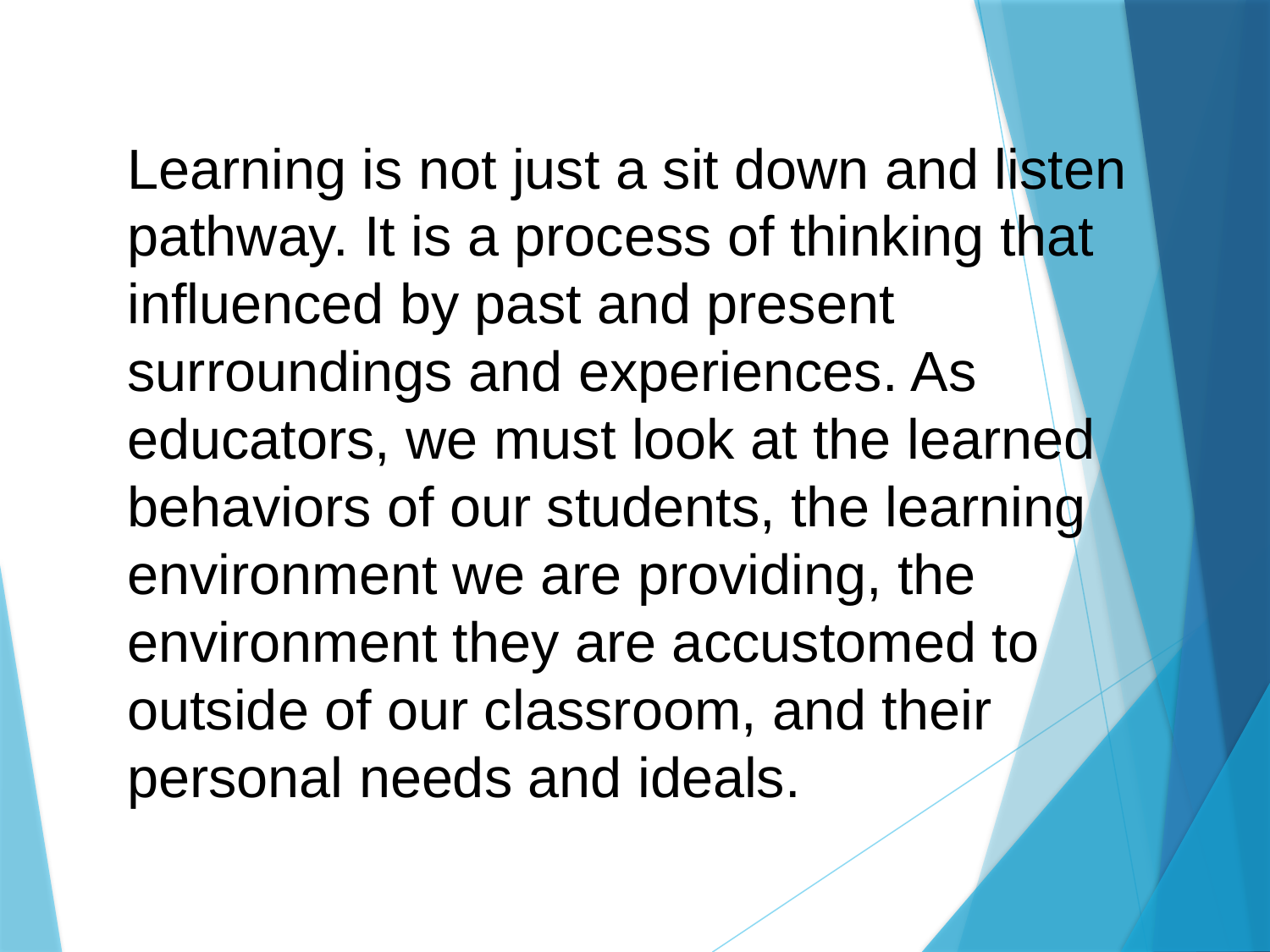

Learning is not just a sit down and listen pathway. It is a process of thinking that influenced by past and present surroundings and experiences. As educators, we must look at the learned behaviors of our students, the learning environment we are providing, the environment they are accustomed to outside of our classroom, and their personal needs and ideals.